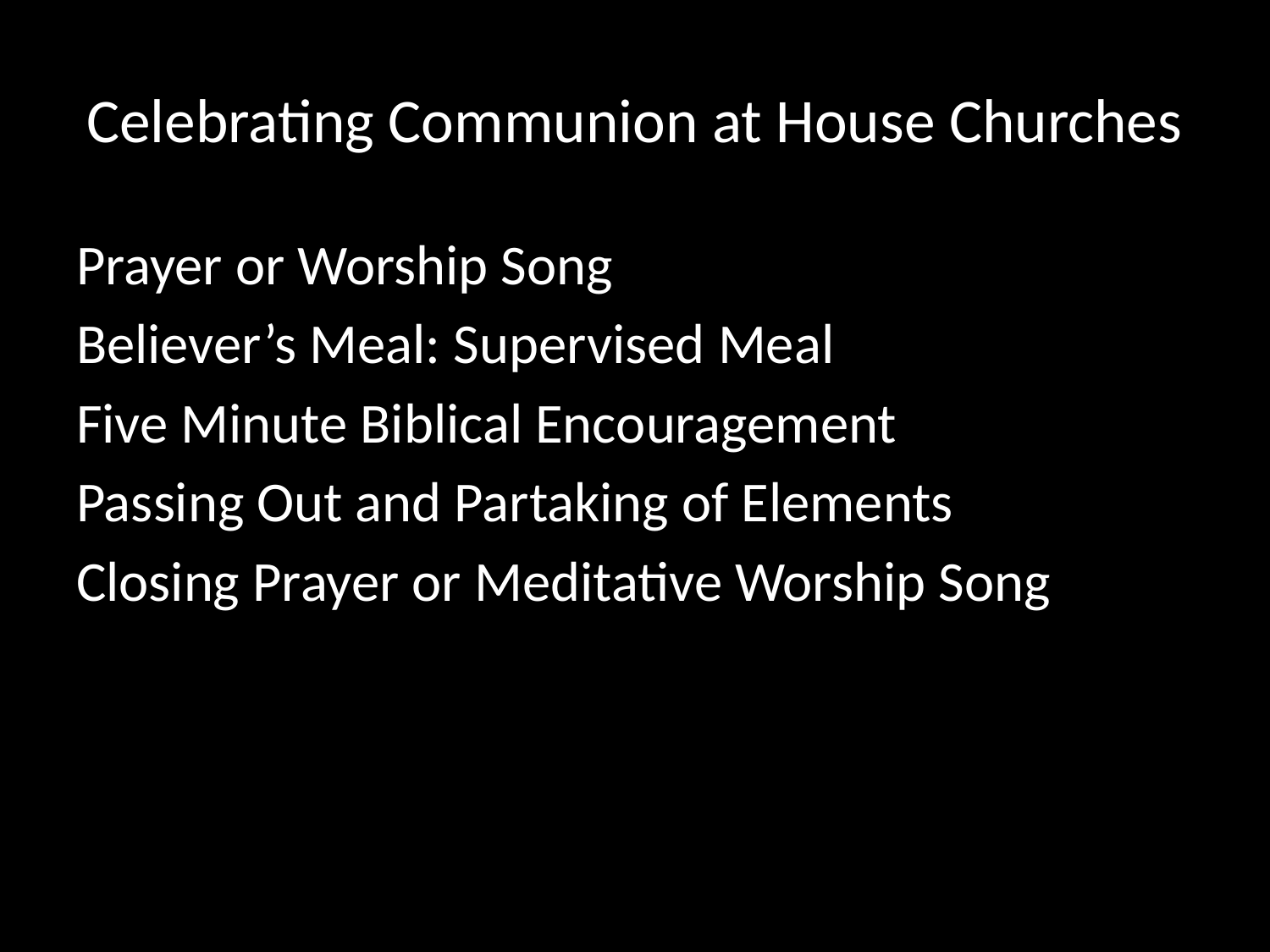

# Celebrating Communion at House Churches
Prayer or Worship Song
Believer’s Meal: Supervised Meal
Five Minute Biblical Encouragement
Passing Out and Partaking of Elements
Closing Prayer or Meditative Worship Song